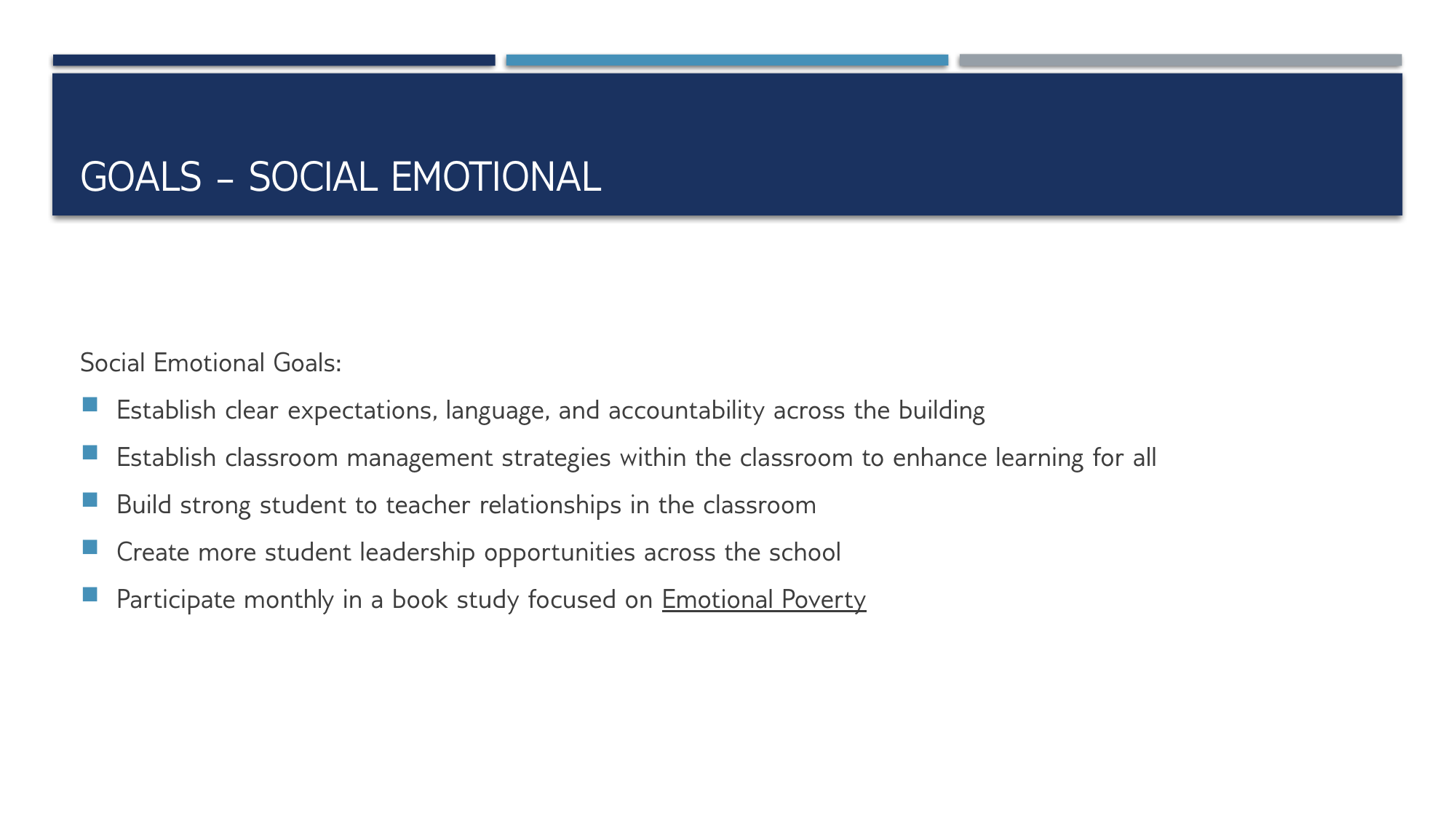

# GOALs – social emotionAL
Social Emotional Goals:
Establish clear expectations, language, and accountability across the building
Establish classroom management strategies within the classroom to enhance learning for all
Build strong student to teacher relationships in the classroom
Create more student leadership opportunities across the school
Participate monthly in a book study focused on Emotional Poverty